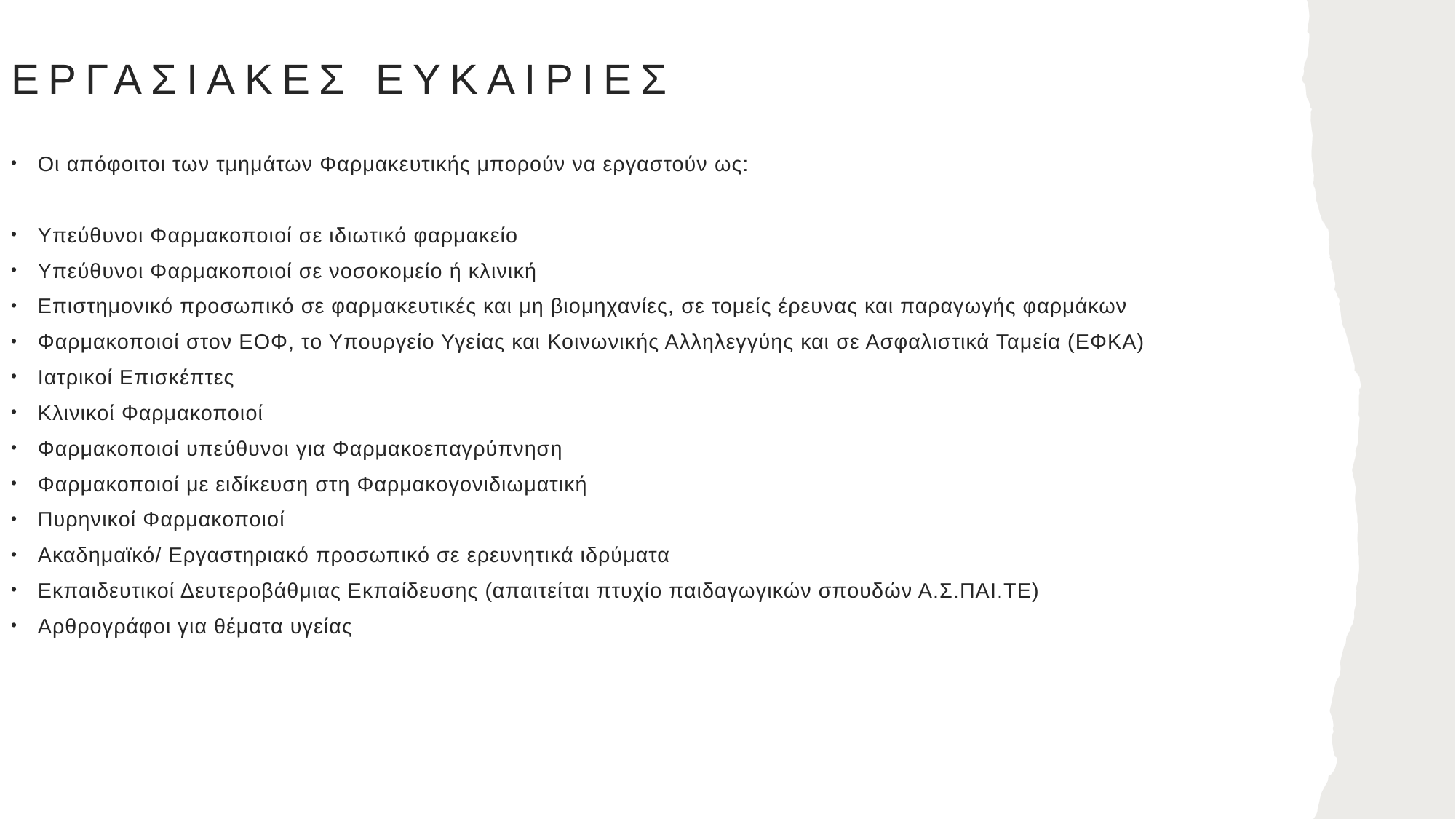

# Εργασιακεσ ευκαιριεσ
Οι απόφοιτοι των τμημάτων Φαρμακευτικής μπορούν να εργαστούν ως:

Υπεύθυνοι Φαρμακοποιοί σε ιδιωτικό φαρμακείo
Υπεύθυνοι Φαρμακοποιοί σε νοσοκομείο ή κλινική
Επιστημονικό προσωπικό σε φαρμακευτικές και μη βιομηχανίες, σε τομείς έρευνας και παραγωγής φαρμάκων
Φαρμακοποιοί στον ΕΟΦ, το Υπουργείο Υγείας και Κοινωνικής Αλληλεγγύης και σε Ασφαλιστικά Ταμεία (ΕΦΚΑ)
Ιατρικοί Επισκέπτες
Κλινικοί Φαρμακοποιοί
Φαρμακοποιοί υπεύθυνοι για Φαρμακοεπαγρύπνηση
Φαρμακοποιοί με ειδίκευση στη Φαρμακογονιδιωματική
Πυρηνικοί Φαρμακοποιοί
Ακαδημαϊκό/ Εργαστηριακό προσωπικό σε ερευνητικά ιδρύματα
Εκπαιδευτικοί Δευτεροβάθμιας Εκπαίδευσης (απαιτείται πτυχίο παιδαγωγικών σπουδών Α.Σ.ΠΑΙ.ΤΕ)
Αρθρογράφοι για θέματα υγείας